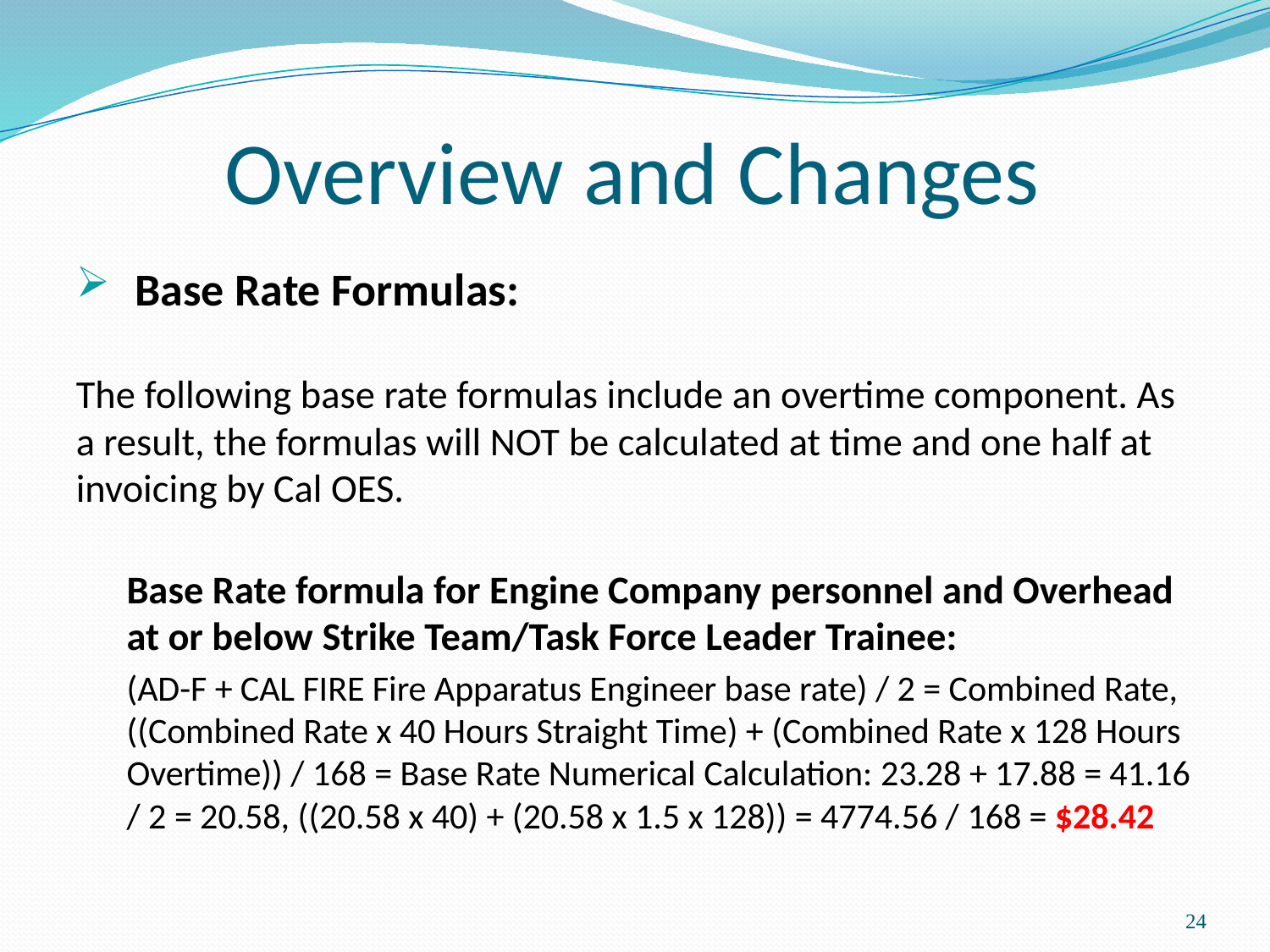

# Overview and Changes
Base Rate Formulas:

The following base rate formulas include an overtime component. As a result, the formulas will NOT be calculated at time and one half at invoicing by Cal OES.

Base Rate formula for Engine Company personnel and Overhead at or below Strike Team/Task Force Leader Trainee:
(AD-F + CAL FIRE Fire Apparatus Engineer base rate) / 2 = Combined Rate, ((Combined Rate x 40 Hours Straight Time) + (Combined Rate x 128 Hours Overtime)) / 168 = Base Rate Numerical Calculation: 23.28 + 17.88 = 41.16 / 2 = 20.58, ((20.58 x 40) + (20.58 x 1.5 x 128)) = 4774.56 / 168 = $28.42

24